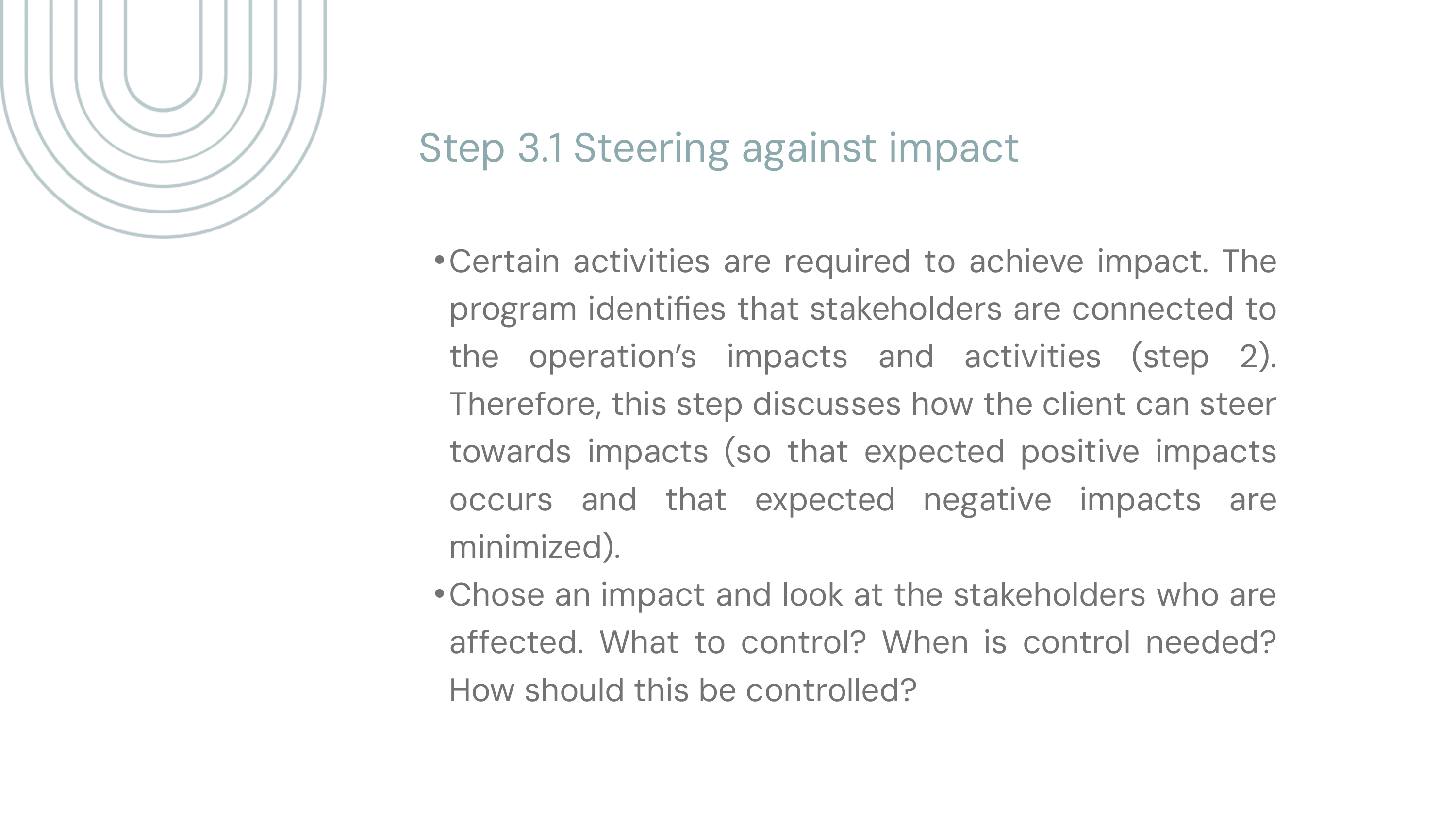

Step 3.1 Steering against impact
Certain activities are required to achieve impact. The program identifies that stakeholders are connected to the operation’s impacts and activities (step 2). Therefore, this step discusses how the client can steer towards impacts (so that expected positive impacts occurs and that expected negative impacts are minimized).
Chose an impact and look at the stakeholders who are affected. What to control? When is control needed? How should this be controlled?